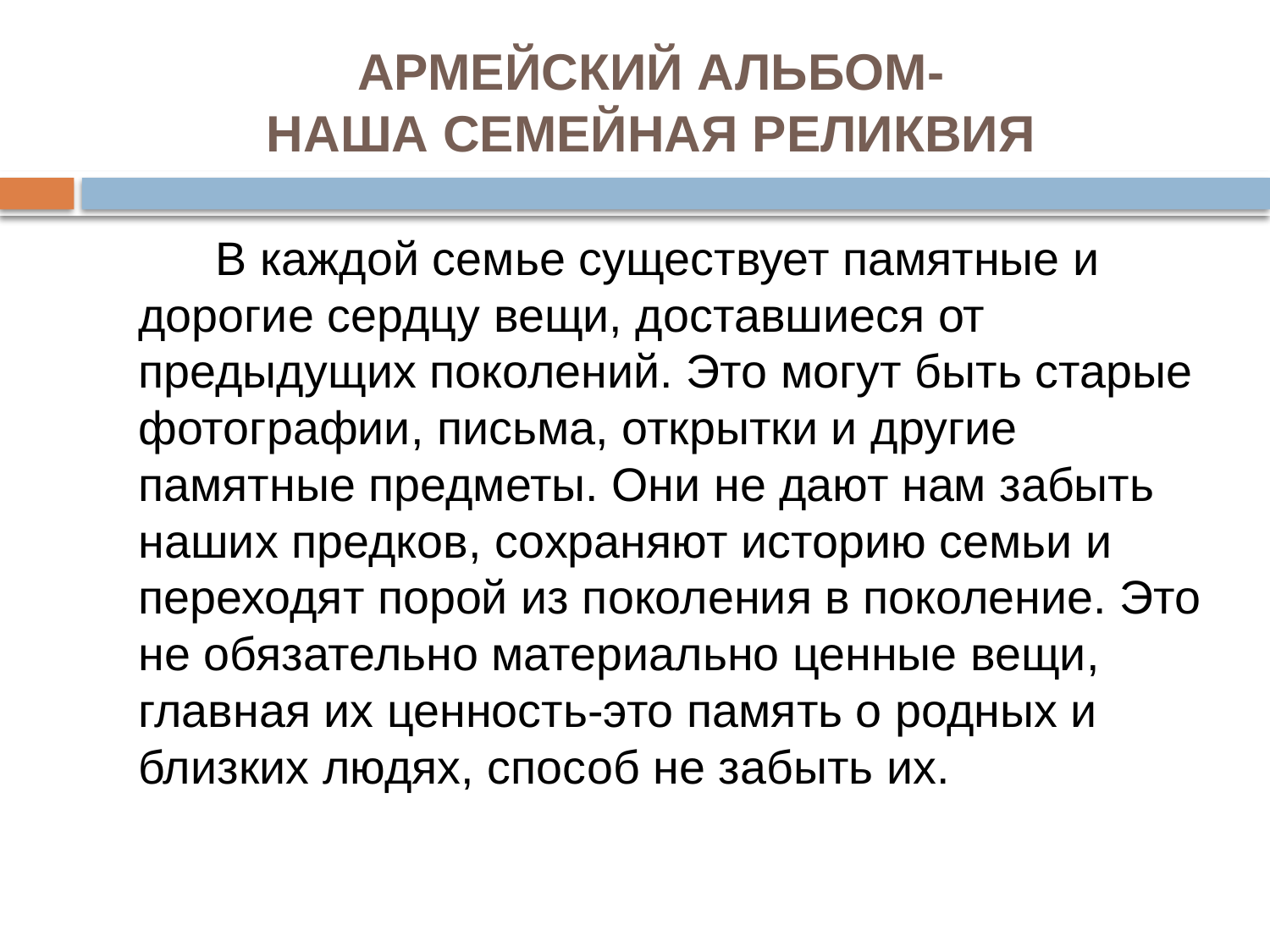

# АРМЕЙСКИЙ АЛЬБОМ- НАША СЕМЕЙНАЯ РЕЛИКВИЯ
         В каждой семье существует памятные и дорогие сердцу вещи, доставшиеся от предыдущих поколений. Это могут быть старые фотографии, письма, открытки и другие памятные предметы. Они не дают нам забыть наших предков, сохраняют историю семьи и переходят порой из поколения в поколение. Это не обязательно материально ценные вещи, главная их ценность-это память о родных и близких людях, способ не забыть их.